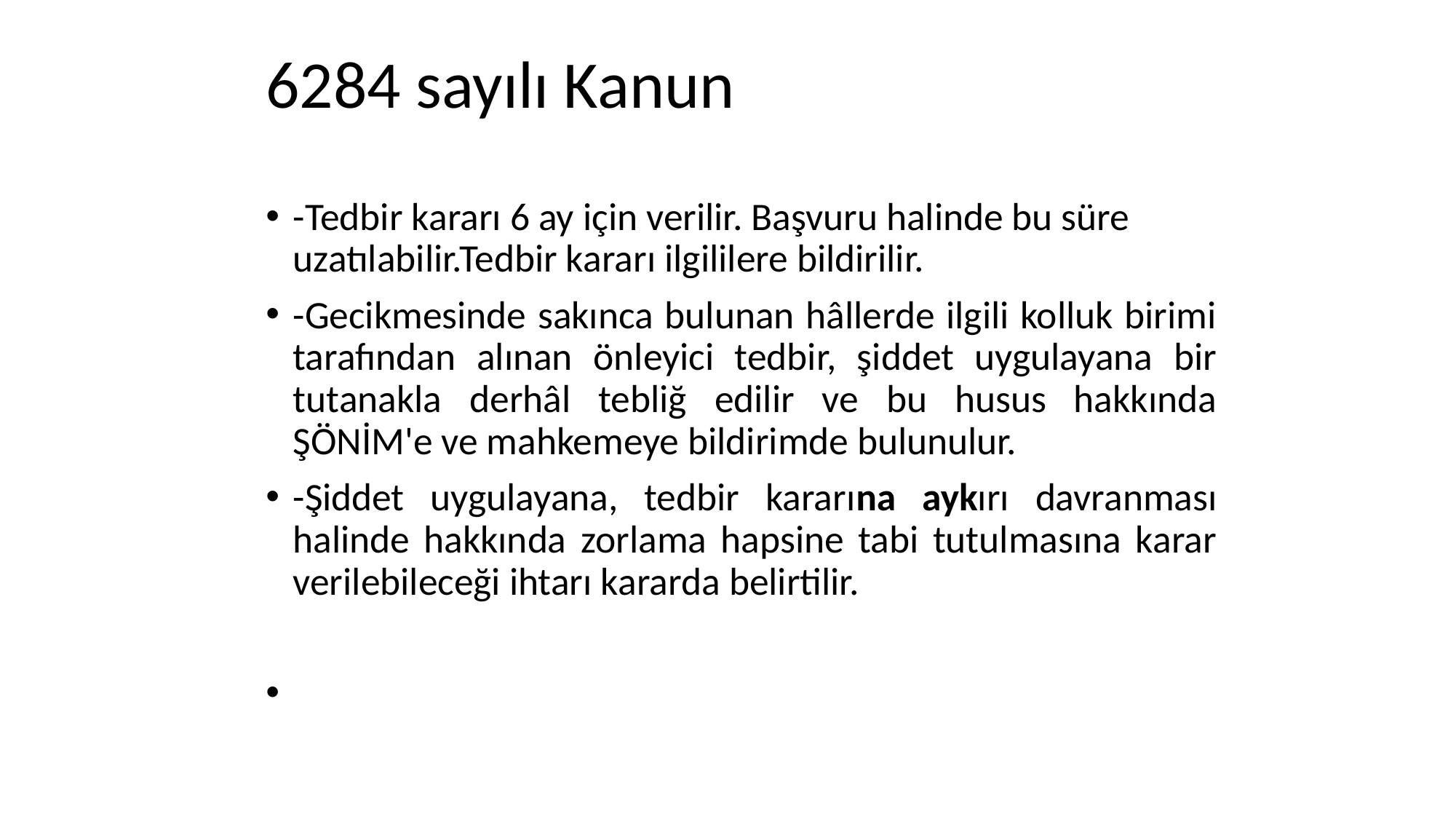

# 6284 sayılı Kanun
-Tedbir kararı 6 ay için verilir. Başvuru halinde bu süre uzatılabilir.Tedbir kararı ilgililere bildirilir.
-Gecikmesinde sakınca bulunan hâllerde ilgili kolluk birimi tarafından alınan önleyici tedbir, şiddet uygulayana bir tutanakla derhâl tebliğ edilir ve bu husus hakkında ŞÖNİM'e ve mahkemeye bildirimde bulunulur.
-Şiddet uygulayana, tedbir kararına aykırı davranması halinde hakkında zorlama hapsine tabi tutulmasına karar verilebileceği ihtarı kararda belirtilir.